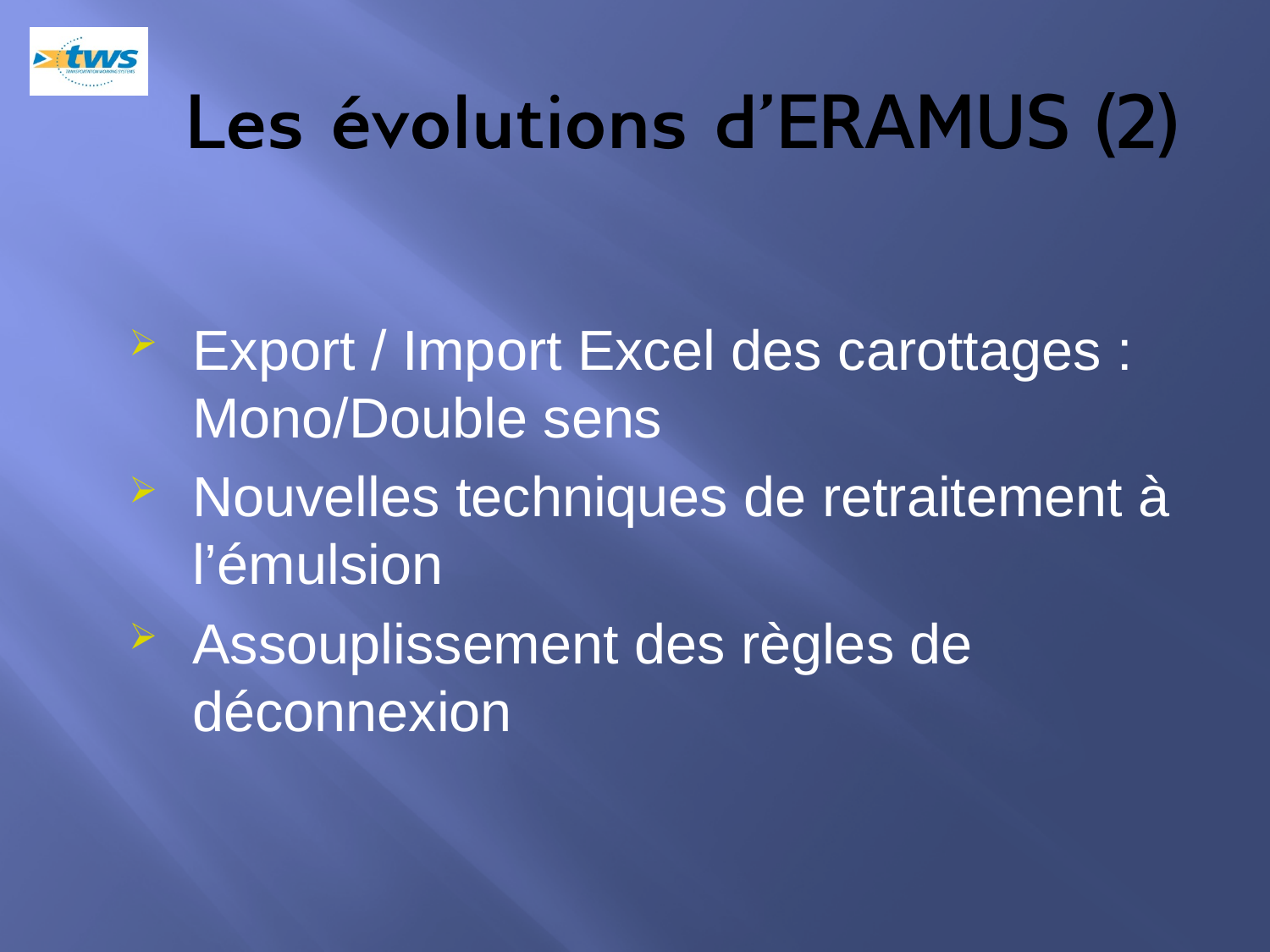

# Les évolutions d’ERAMUS (2)
Export / Import Excel des carottages : Mono/Double sens
Nouvelles techniques de retraitement à l’émulsion
Assouplissement des règles de déconnexion